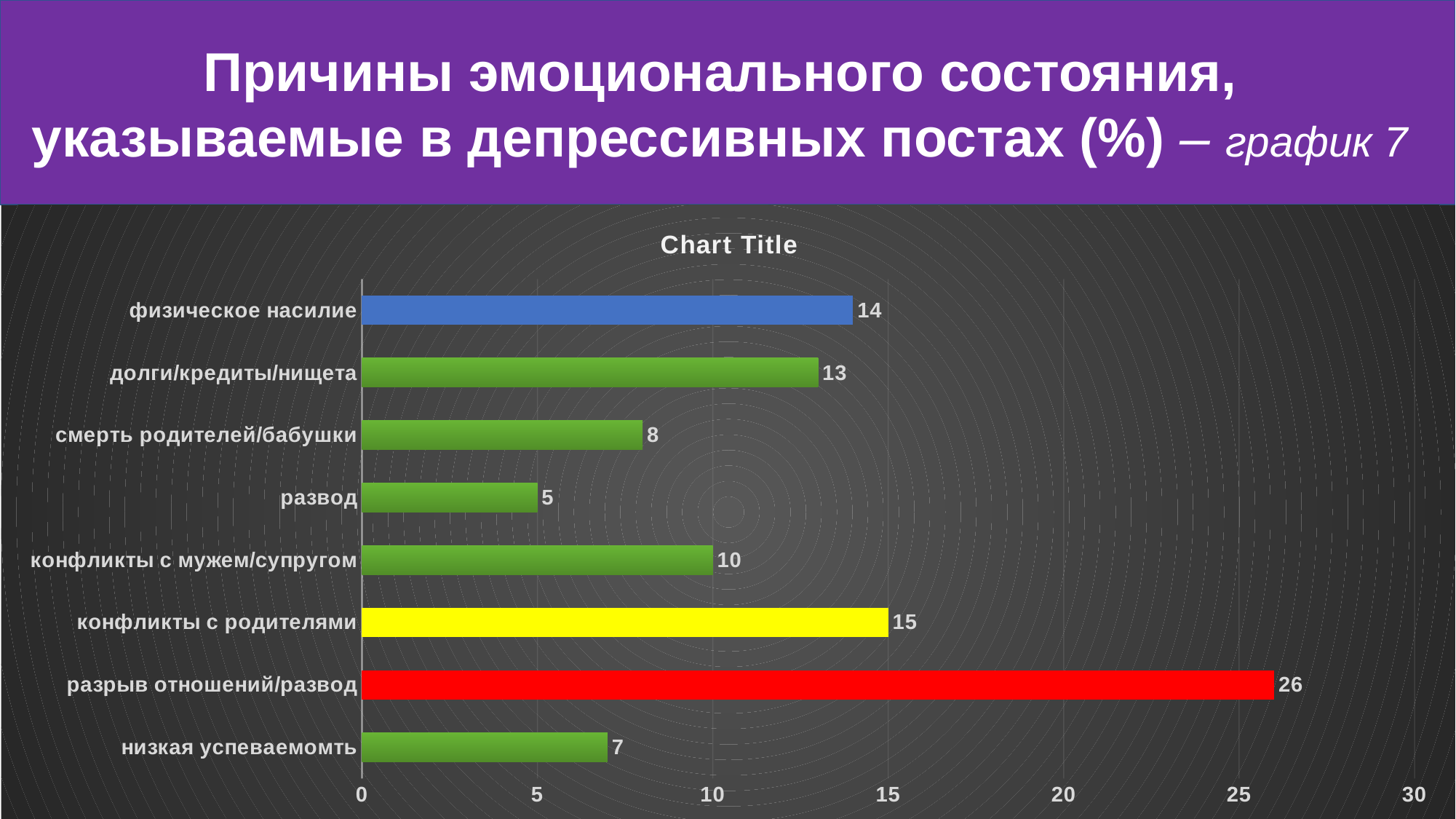

Причины эмоционального состояния,
указываемые в депрессивных постах (%) – график 7

### Chart:

| Category |  |
|---|---|
| низкая успеваемомть | 7.0 |
| разрыв отношений/развод | 26.0 |
| конфликты с родителями | 15.0 |
| конфликты с мужем/супругом | 10.0 |
| развод | 5.0 |
| смерть родителей/бабушки | 8.0 |
| долги/кредиты/нищета | 13.0 |
| физическое насилие | 14.0 |